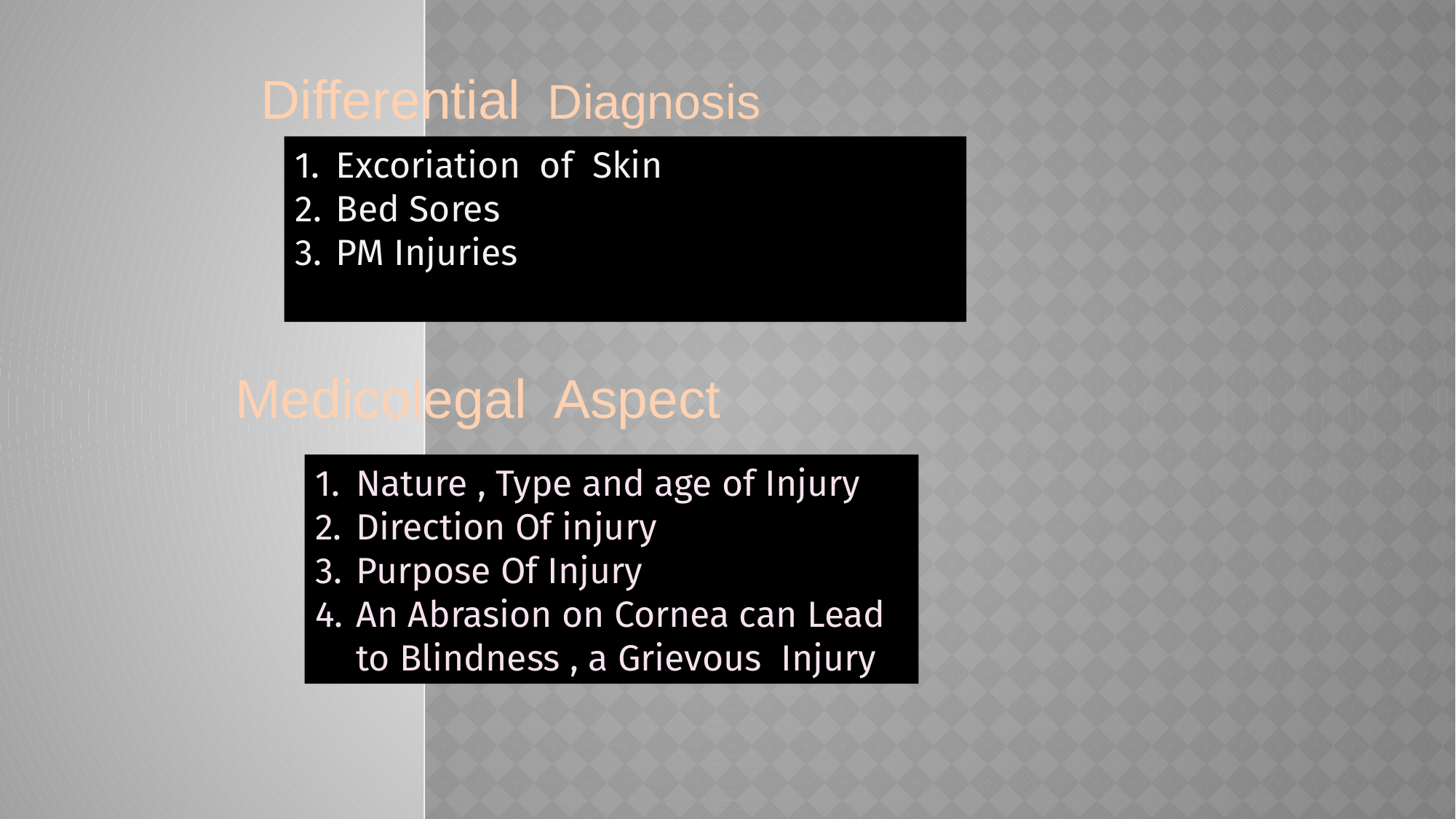

Differential  Diagnosis
Excoriation  of  Skin
Bed Sores
PM Injuries

Medicolegal  Aspect
Nature , Type and age of Injury
Direction Of injury
Purpose Of Injury
An Abrasion on Cornea can Lead to Blindness , a Grievous  Injury